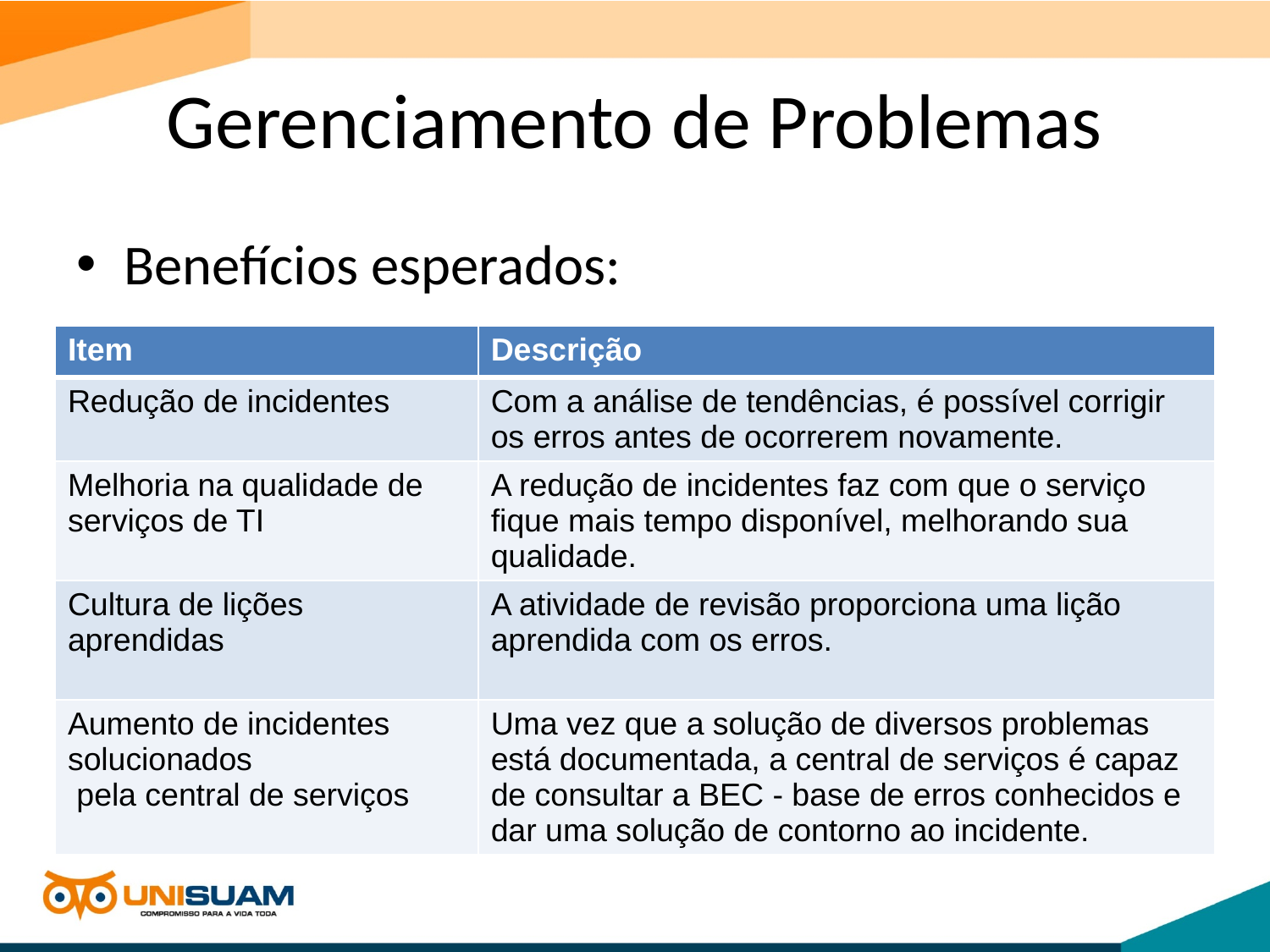

# Gerenciamento de Problemas
Benefícios esperados:

| Item | Descrição |
| --- | --- |
| Redução de incidentes | Com a análise de tendências, é possível corrigir os erros antes de ocorrerem novamente. |
| Melhoria na qualidade de serviços de TI | A redução de incidentes faz com que o serviço fique mais tempo disponível, melhorando sua qualidade. |
| Cultura de lições aprendidas | A atividade de revisão proporciona uma lição aprendida com os erros. |
| Aumento de incidentes solucionados  pela central de serviços | Uma vez que a solução de diversos problemas está documentada, a central de serviços é capaz de consultar a BEC - base de erros conhecidos e dar uma solução de contorno ao incidente. |